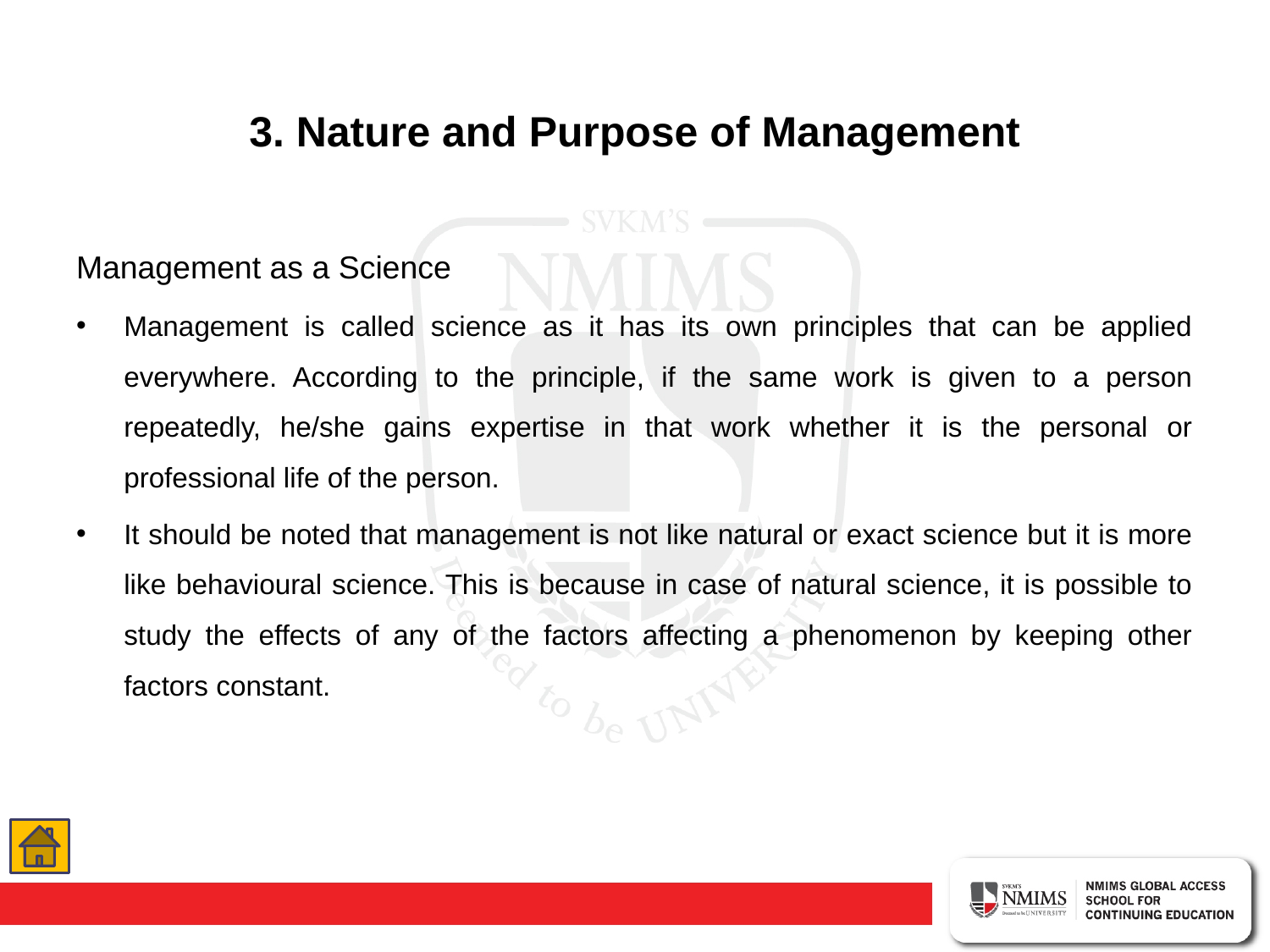

# 3. Nature and Purpose of Management
Management as a Science
Management is called science as it has its own principles that can be applied everywhere. According to the principle, if the same work is given to a person repeatedly, he/she gains expertise in that work whether it is the personal or professional life of the person.
It should be noted that management is not like natural or exact science but it is more like behavioural science. This is because in case of natural science, it is possible to study the effects of any of the factors affecting a phenomenon by keeping other factors constant.